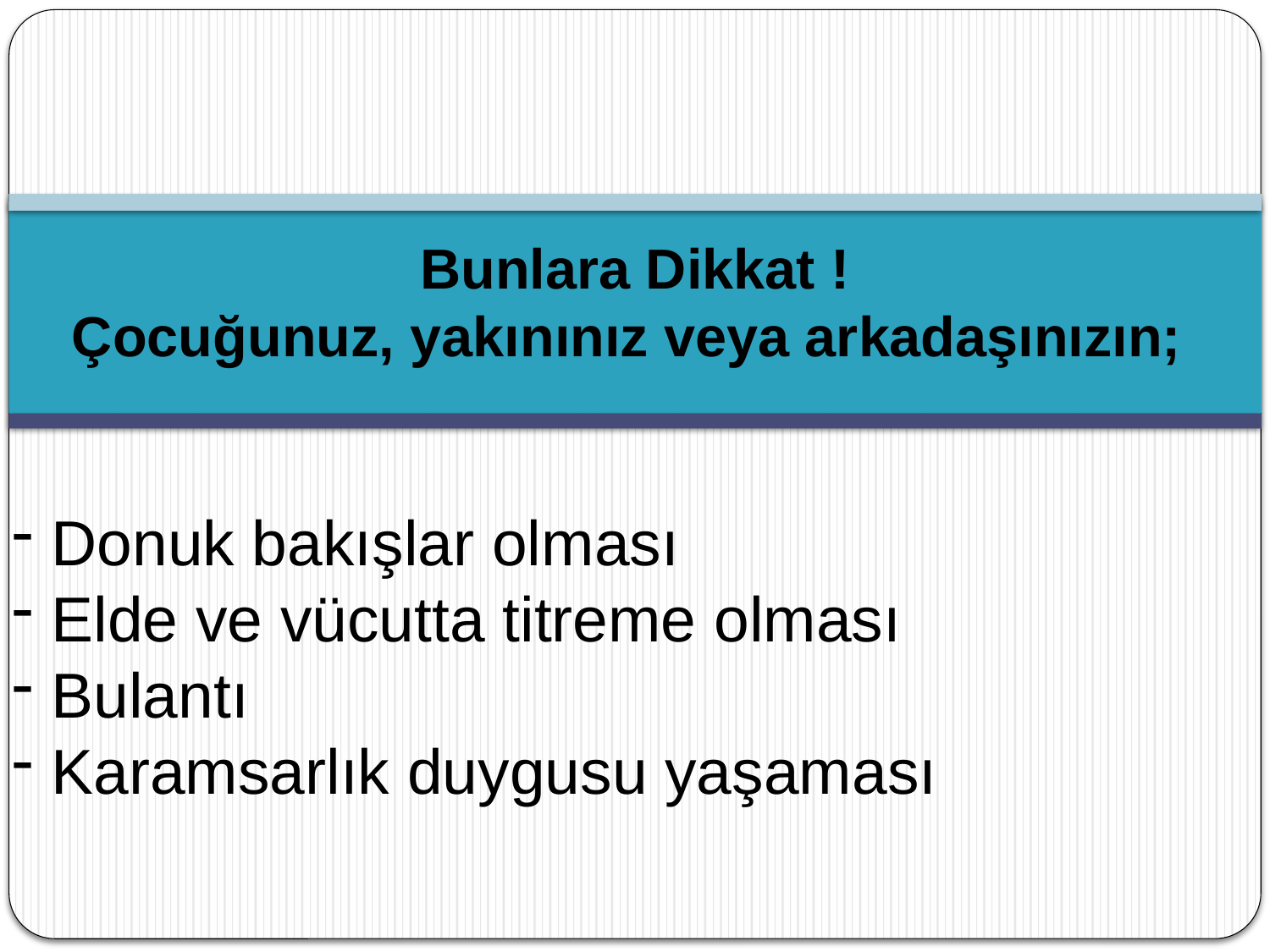

Bunlara Dikkat !
Çocuğunuz, yakınınız veya arkadaşınızın;
 Donuk bakışlar olması
 Elde ve vücutta titreme olması
 Bulantı
 Karamsarlık duygusu yaşaması